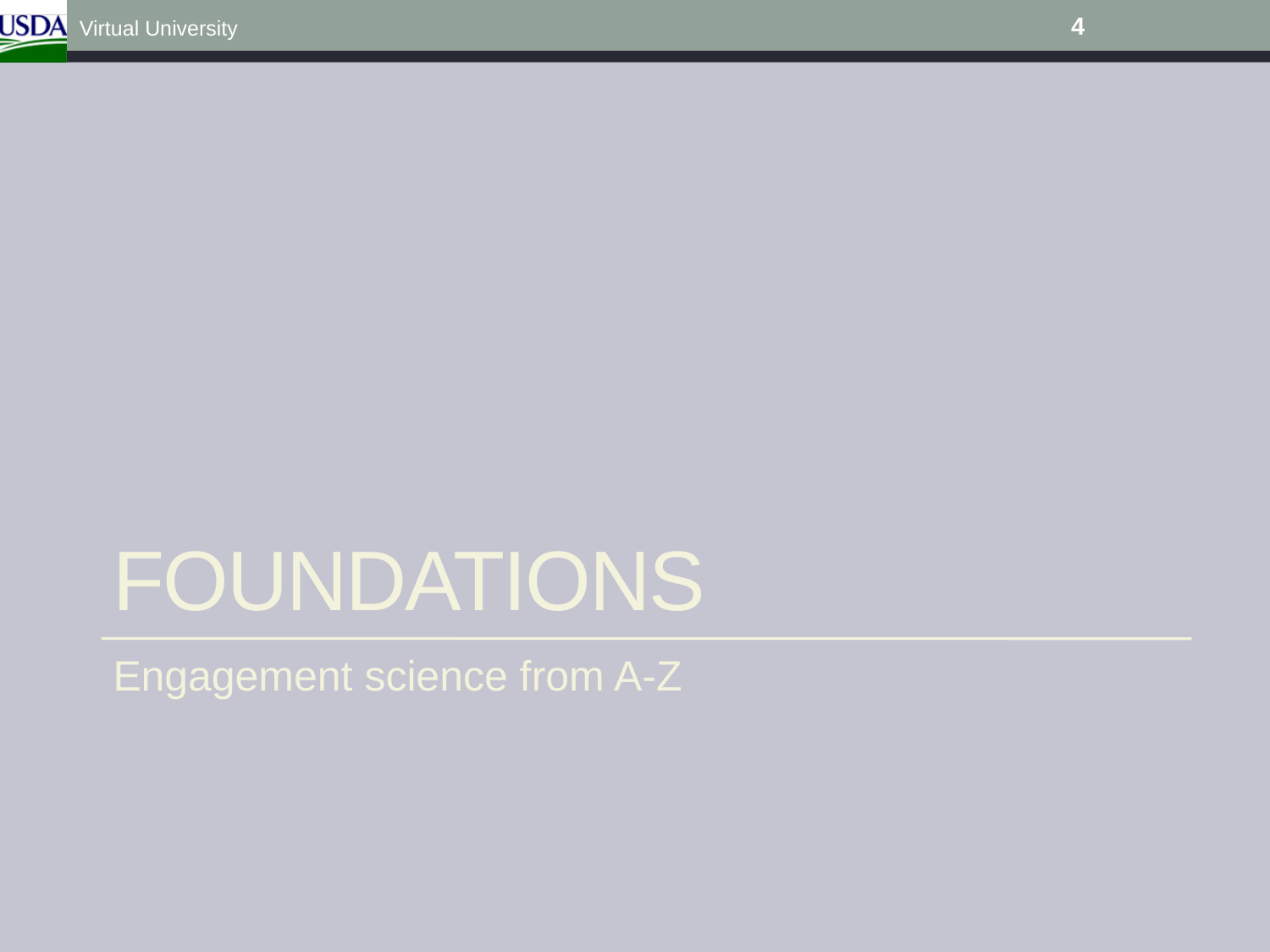

4
Virtual University
# Foundations
Engagement science from A-Z